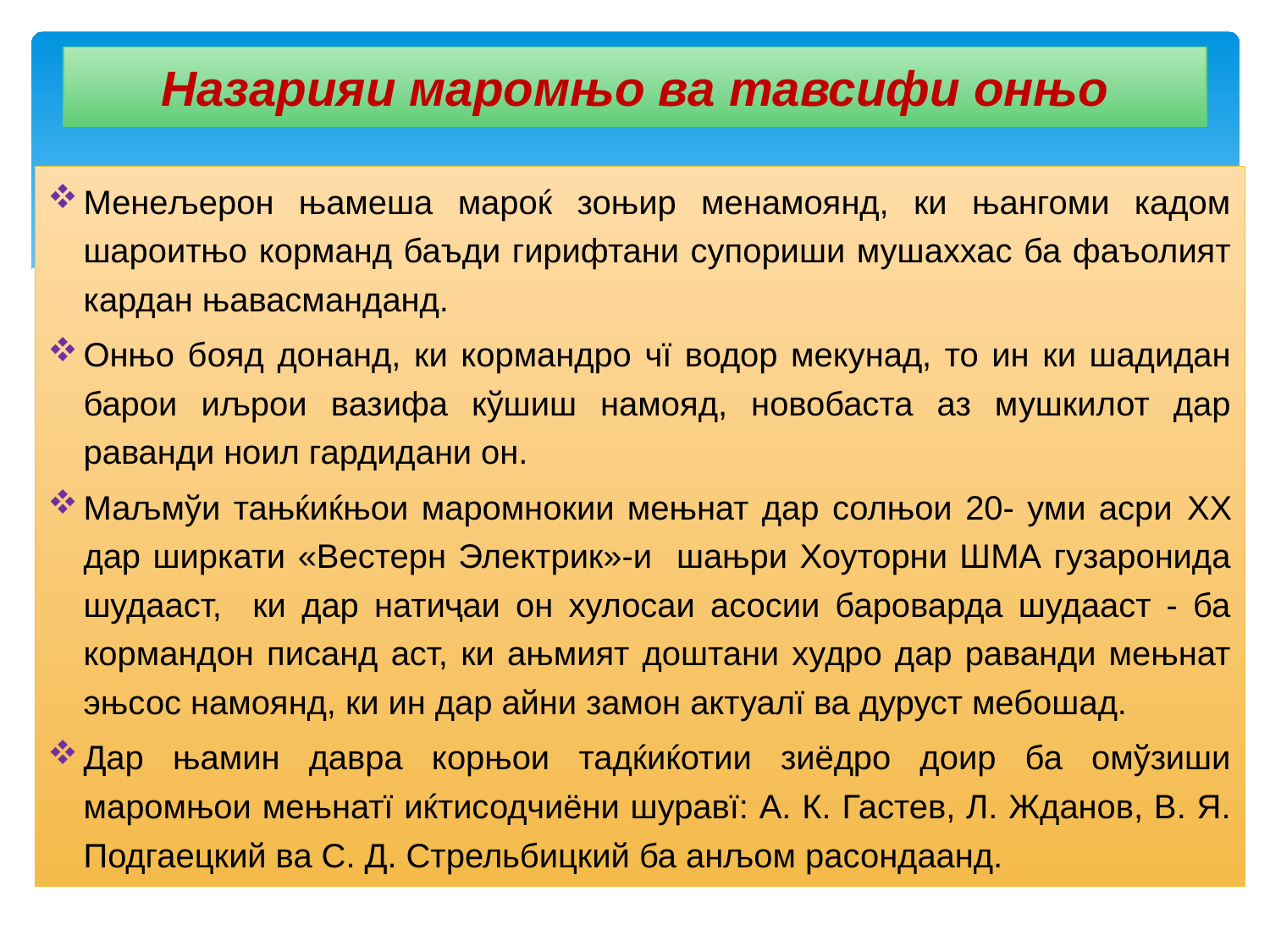

# Назарияи маромњо ва тавсифи онњо
Менељерон њамеша мароќ зоњир менамоянд, ки њангоми кадом шароитњо корманд баъди гирифтани супориши мушаххас ба фаъолият кардан њавасманданд.
Онњо бояд донанд, ки кормандро чї водор мекунад, то ин ки шадидан барои иљрои вазифа кўшиш намояд, новобаста аз мушкилот дар раванди ноил гардидани он.
Маљмўи тањќиќњои маромнокии мењнат дар солњои 20- уми асри XX дар ширкати «Вестерн Электрик»-и  шањри Хоуторни ШМА гузаронида шудааст,  ки дар натиҷаи он хулосаи асосии бароварда шудааст - ба кормандон писанд аст, ки ањмият доштани худро дар раванди мењнат эњсос намоянд, ки ин дар айни замон актуалї ва дуруст мебошад.
Дар њамин давра корњои тадќиќотии зиёдро доир ба омўзиши маромњои мењнатї иќтисодчиёни шуравї: А. К. Гастев, Л. Жданов, В. Я. Подгаецкий ва С. Д. Стрельбицкий ба анљом расондаанд.